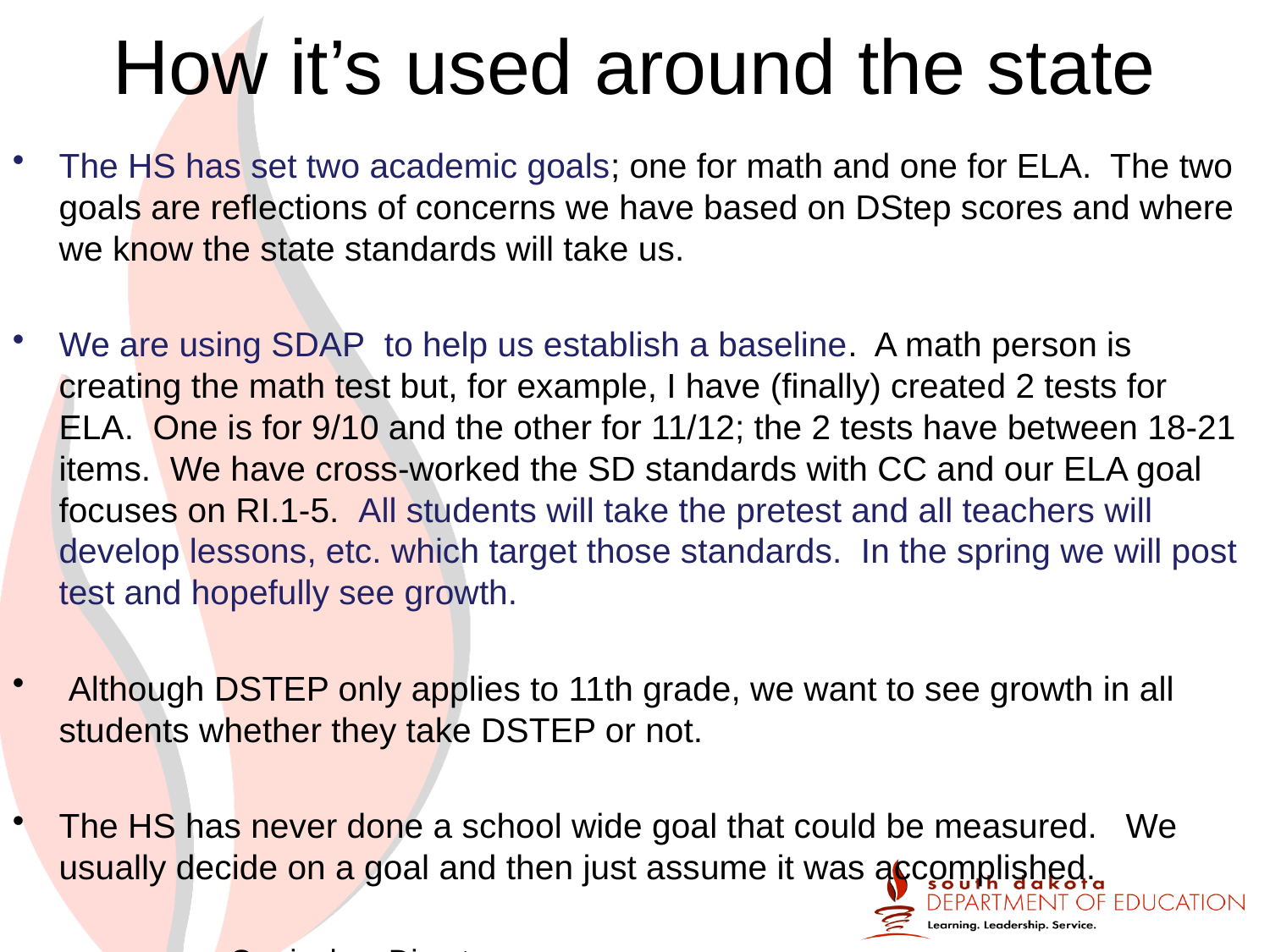

# How it’s used around the state
The HS has set two academic goals; one for math and one for ELA.  The two goals are reflections of concerns we have based on DStep scores and where we know the state standards will take us.

We are using SDAP  to help us establish a baseline.  A math person is creating the math test but, for example, I have (finally) created 2 tests for ELA.  One is for 9/10 and the other for 11/12; the 2 tests have between 18-21 items.  We have cross-worked the SD standards with CC and our ELA goal focuses on RI.1-5.  All students will take the pretest and all teachers will develop lessons, etc. which target those standards.  In the spring we will post test and hopefully see growth.

 Although DSTEP only applies to 11th grade, we want to see growth in all students whether they take DSTEP or not.

The HS has never done a school wide goal that could be measured.   We usually decide on a goal and then just assume it was accomplished.

Curriculum Director